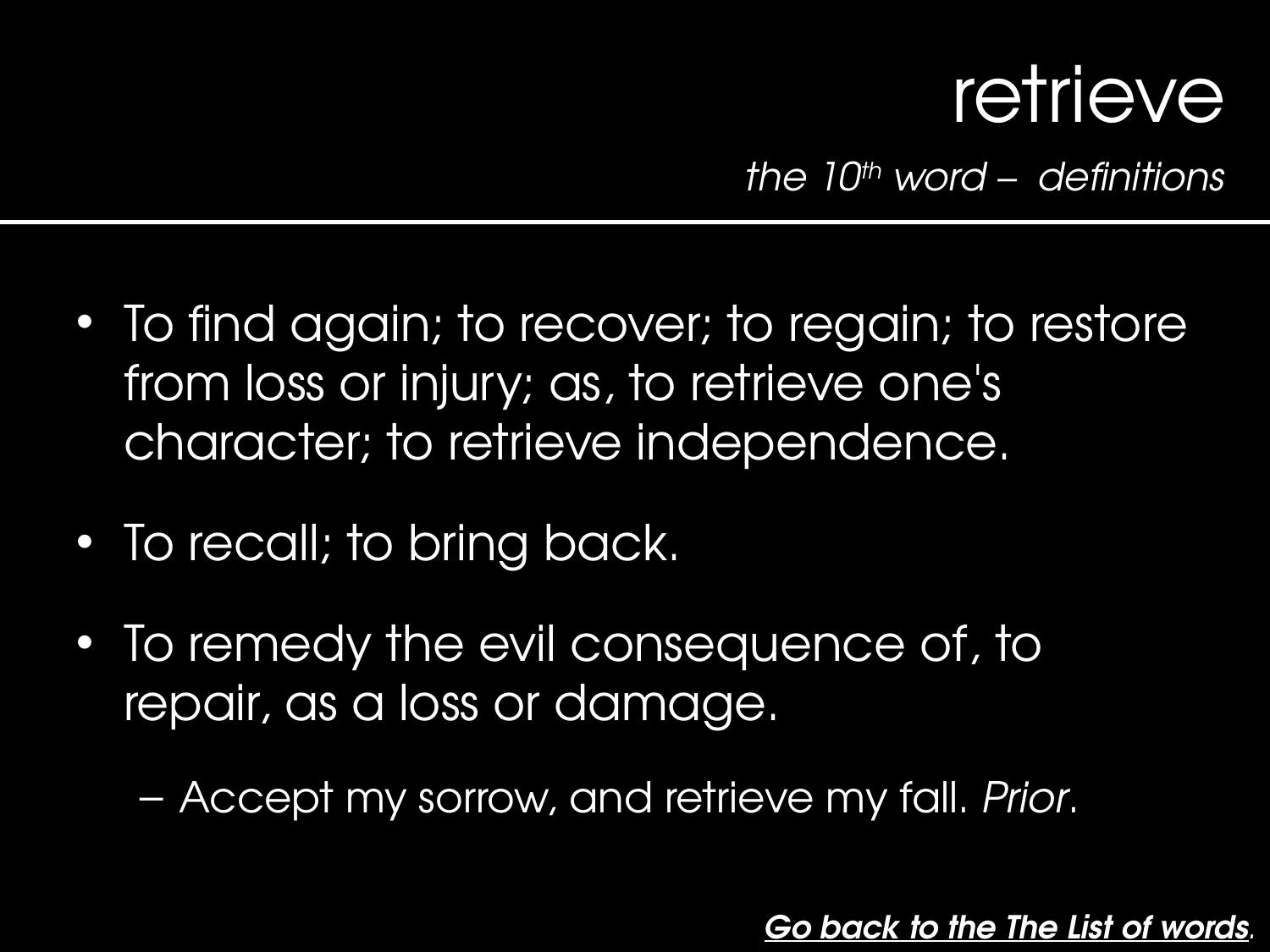

retrieve
the 10th word –  definitions
To find again; to recover; to regain; to restore from loss or injury; as, to retrieve one's character; to retrieve independence.
To recall; to bring back.
To remedy the evil consequence of, to repair, as a loss or damage.
Accept my sorrow, and retrieve my fall. Prior.
Go back to the The List of words.